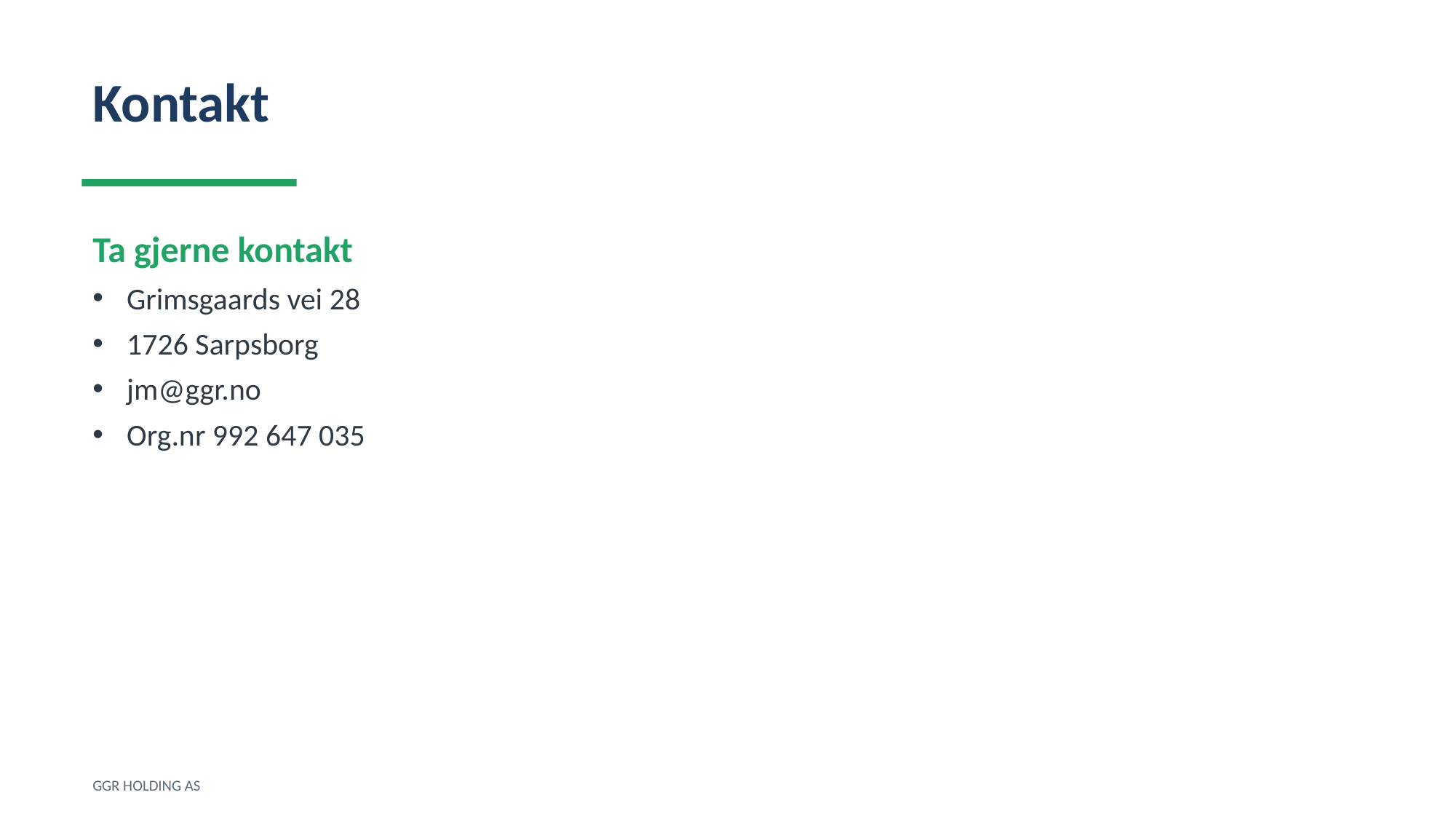

Kontakt

Ta gjerne kontakt
Grimsgaards vei 28
1726 Sarpsborg
jm@ggr.no
Org.nr 992 647 035
GGR HOLDING AS